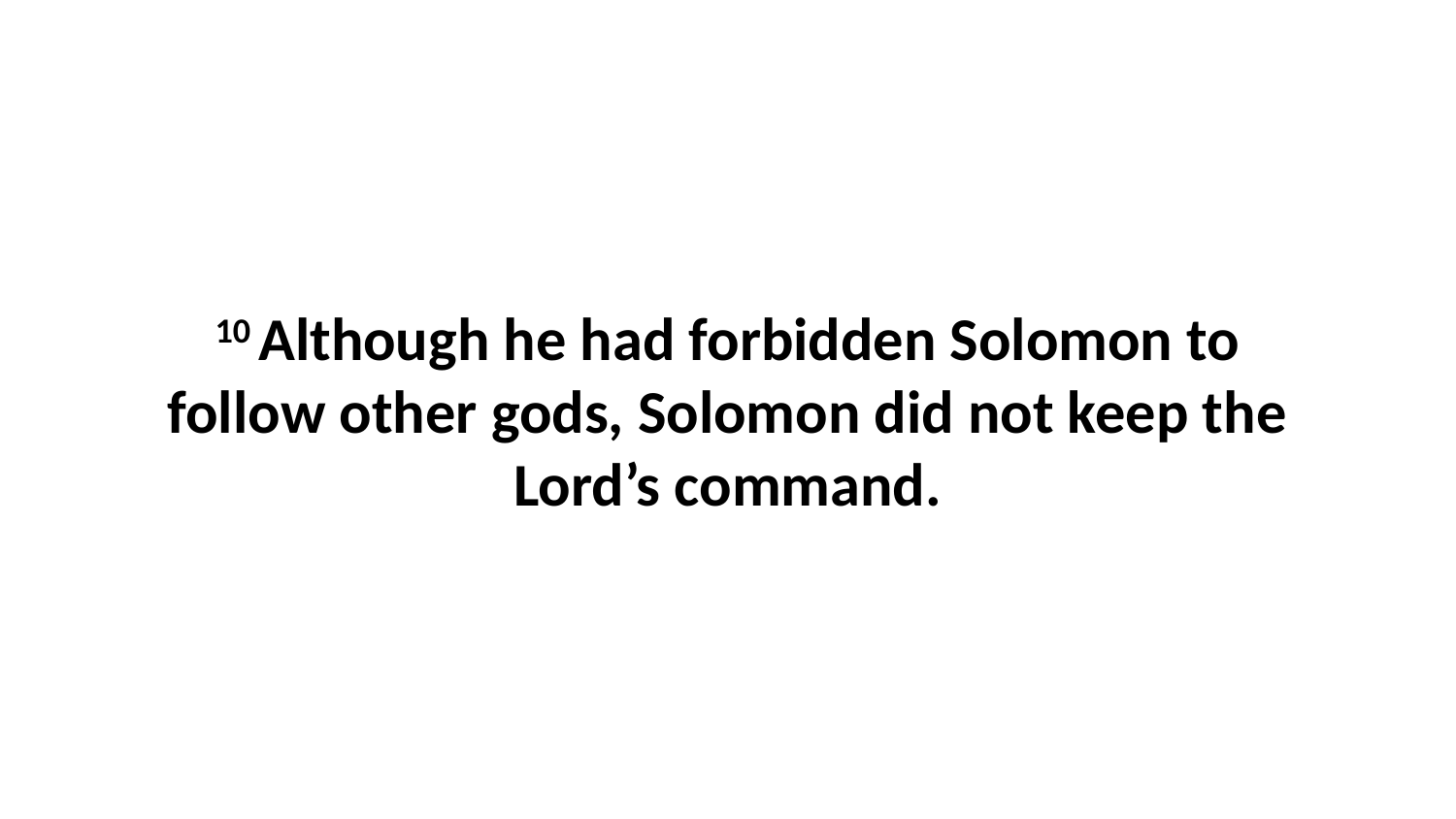

10 Although he had forbidden Solomon to follow other gods, Solomon did not keep the Lord’s command.